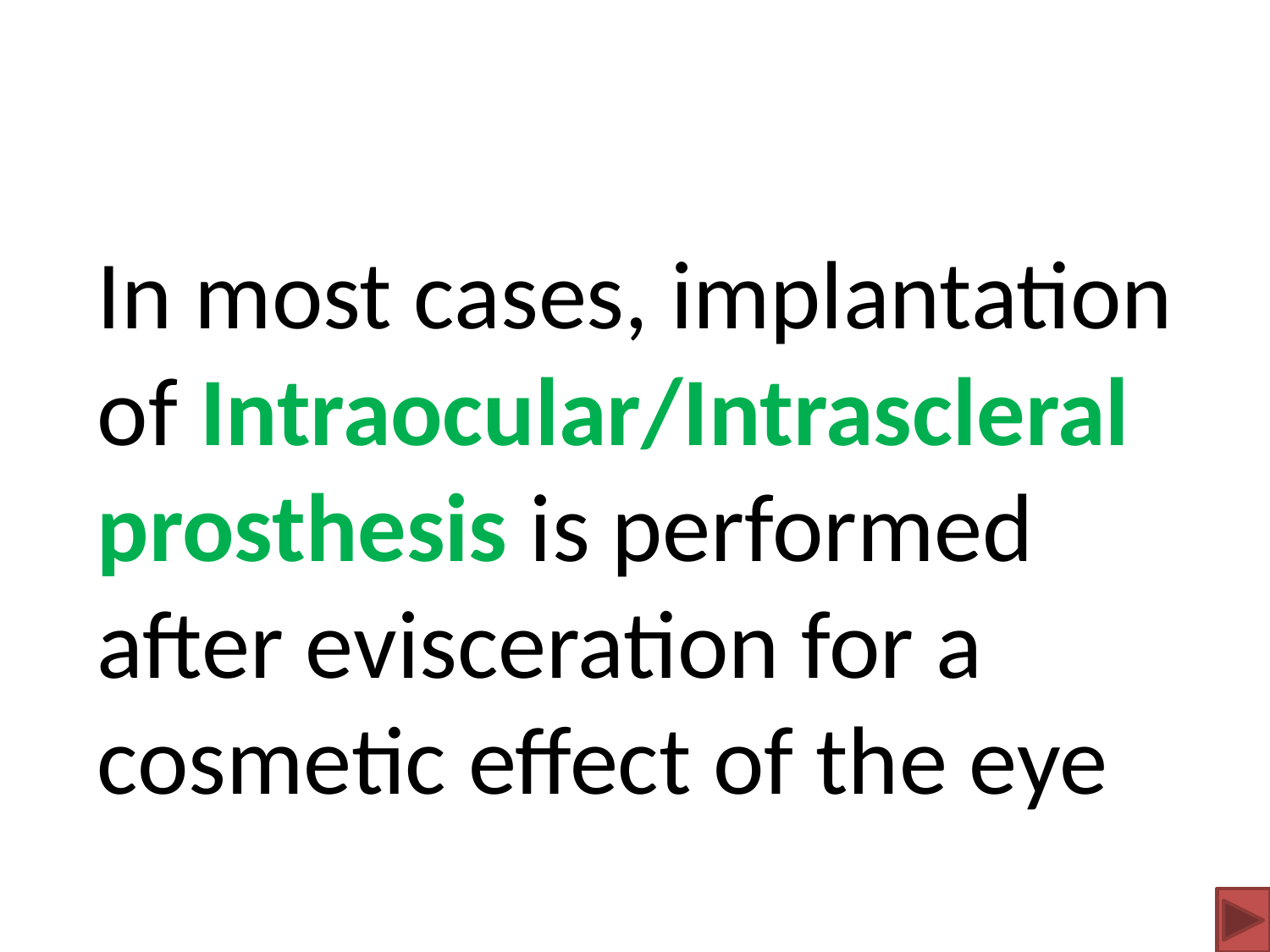

In most cases, implantation of Intraocular/Intrascleral prosthesis is performed after evisceration for a cosmetic effect of the eye